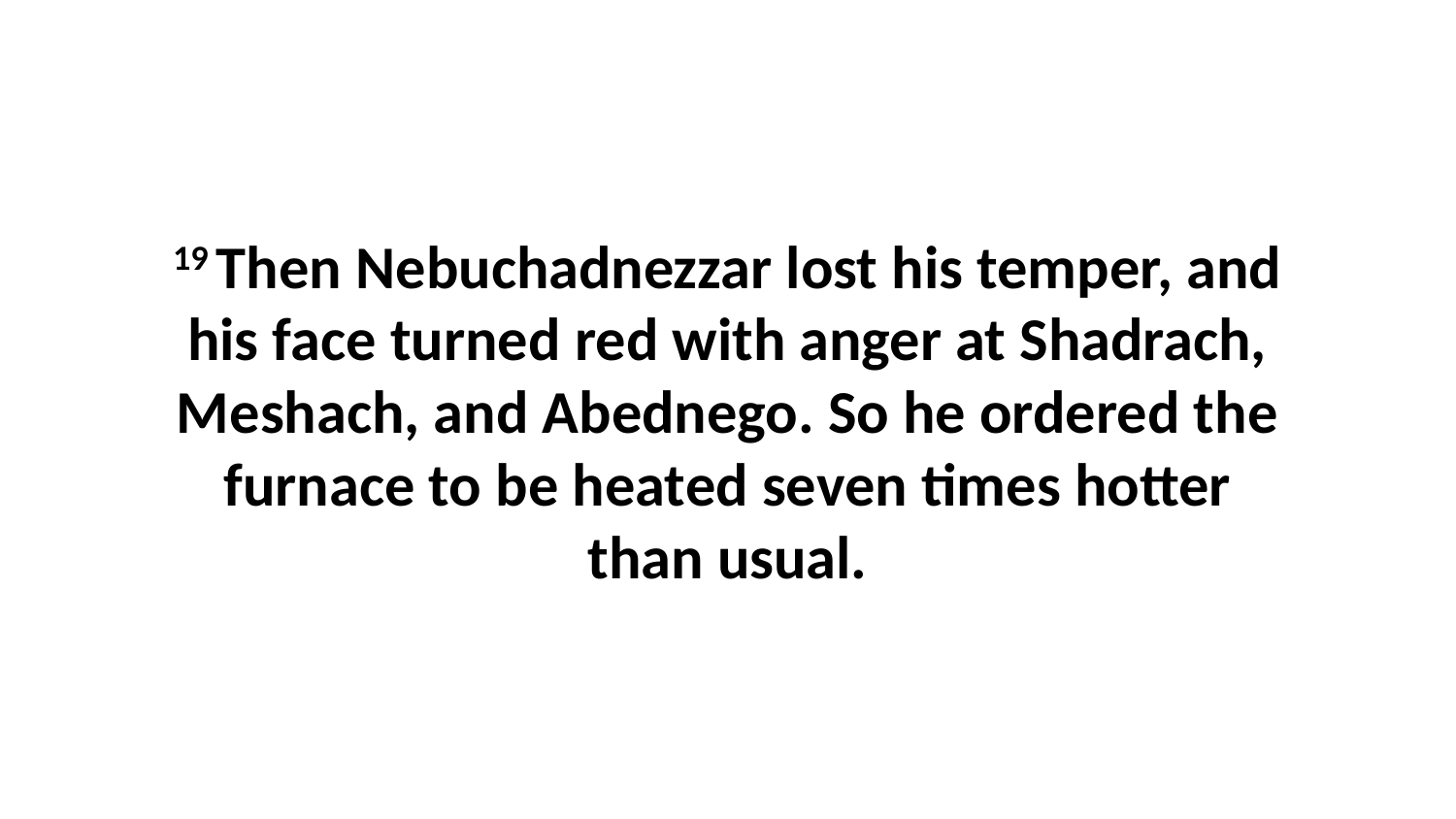

19 Then Nebuchadnezzar lost his temper, and his face turned red with anger at Shadrach, Meshach, and Abednego. So he ordered the furnace to be heated seven times hotter than usual.